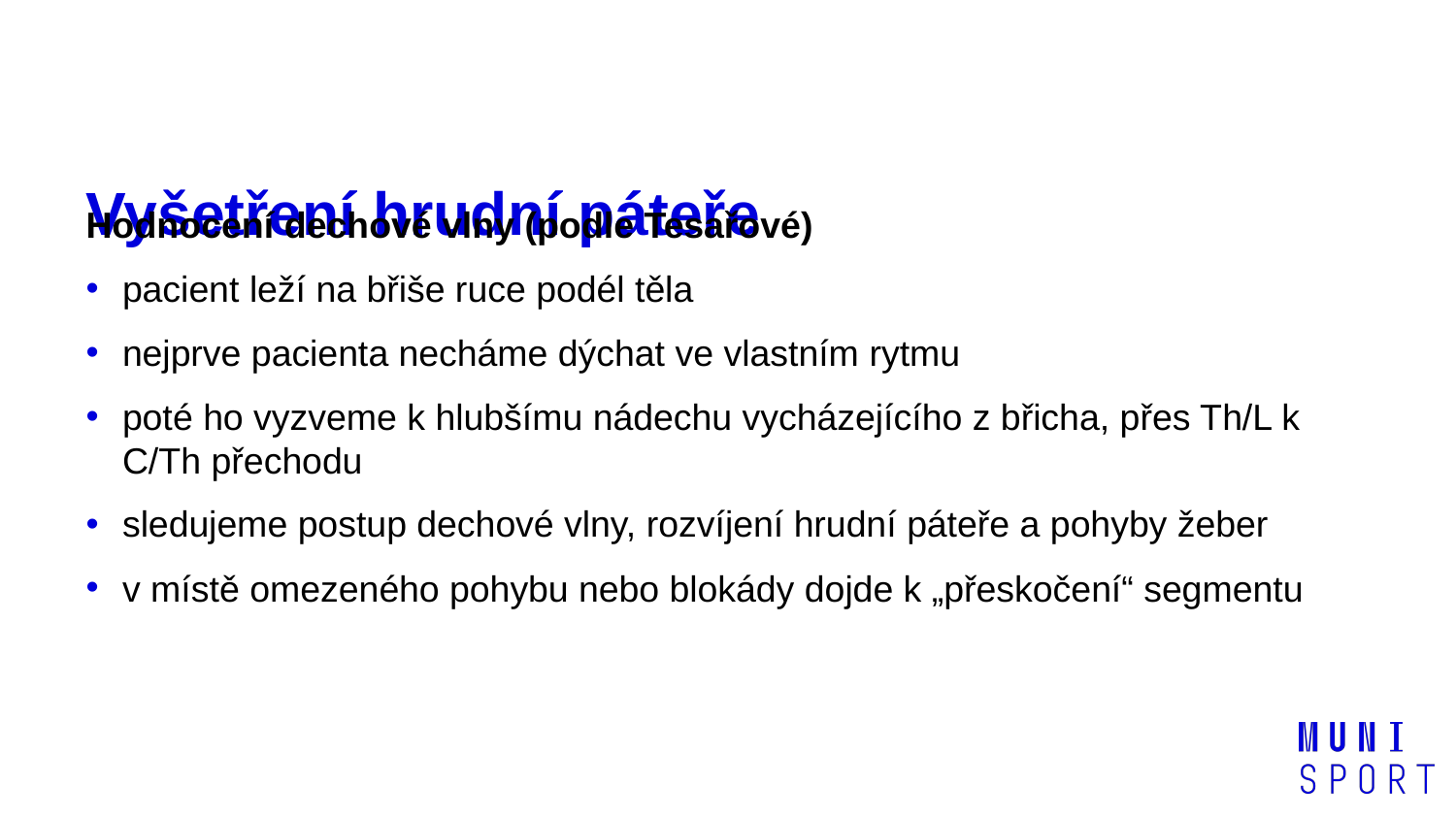

# Vyšetření hrudní páteře
Hodnocení dechové vlny (podle Tesařové)
pacient leží na břiše ruce podél těla
nejprve pacienta necháme dýchat ve vlastním rytmu
poté ho vyzveme k hlubšímu nádechu vycházejícího z břicha, přes Th/L k C/Th přechodu
sledujeme postup dechové vlny, rozvíjení hrudní páteře a pohyby žeber
v místě omezeného pohybu nebo blokády dojde k „přeskočení“ segmentu